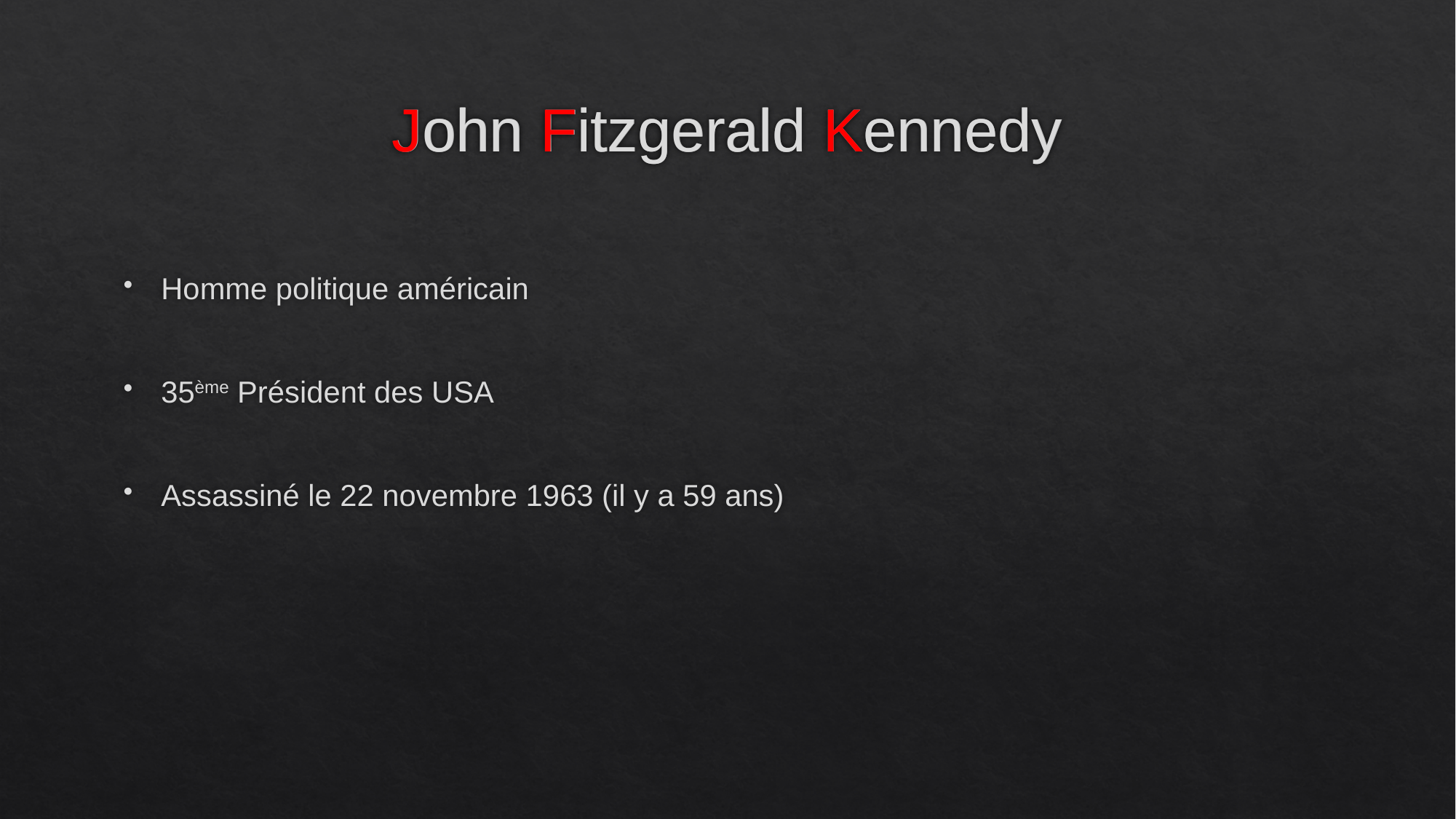

John Fitzgerald Kennedy
# John Fitzgerald Kennedy
Homme politique américain

35ème Président des USA

Assassiné le 22 novembre 1963 (il y a 59 ans)